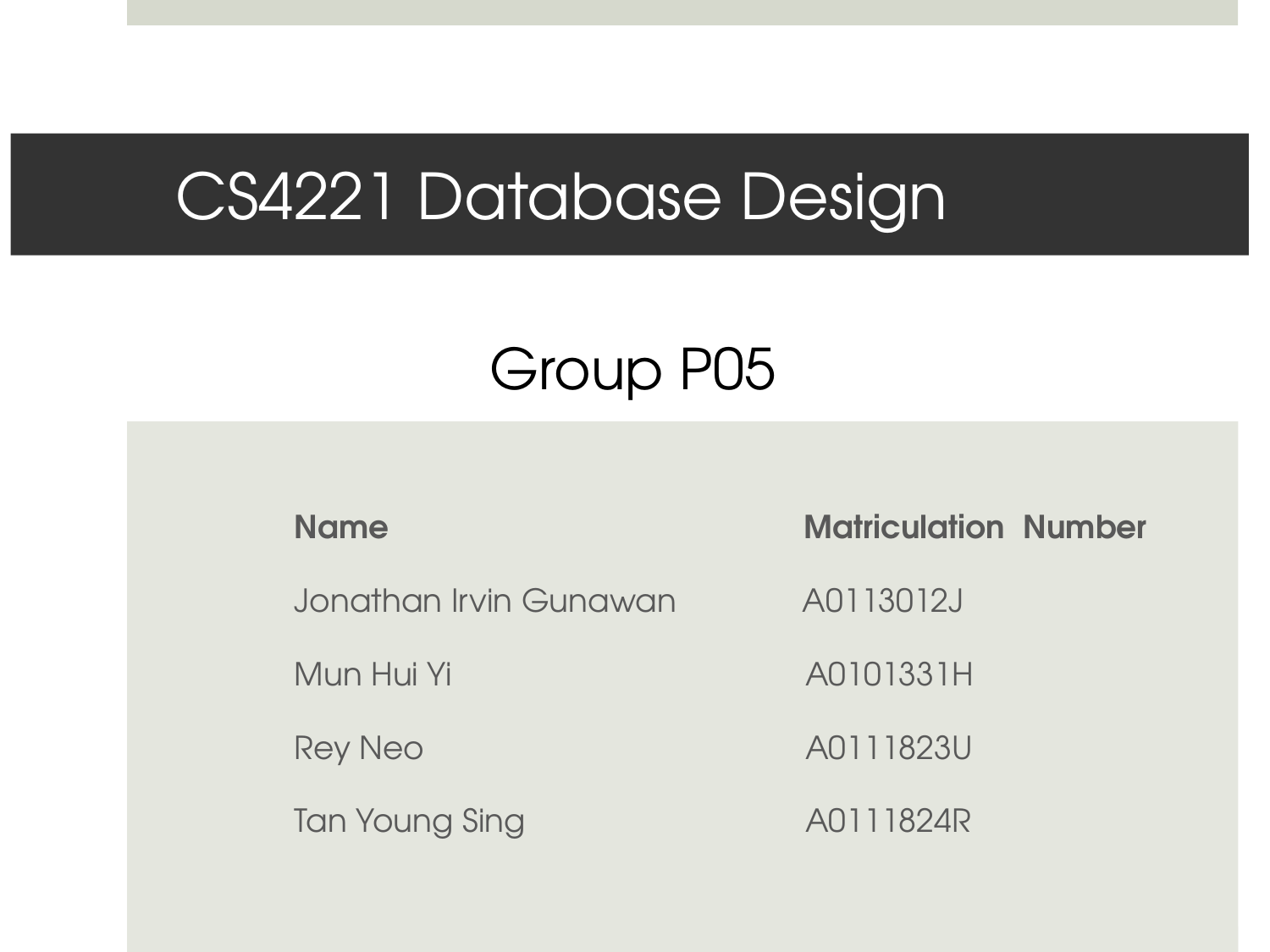

# CS4221 Database Design
Group P05

 	Name 	                                           Matriculation  Number
	Jonathan Irvin Gunawan 	A0113012J
	Mun Hui Yi 	                             A0101331H
	Rey Neo 	                             A0111823U
	Tan Young Sing 	                             A0111824R